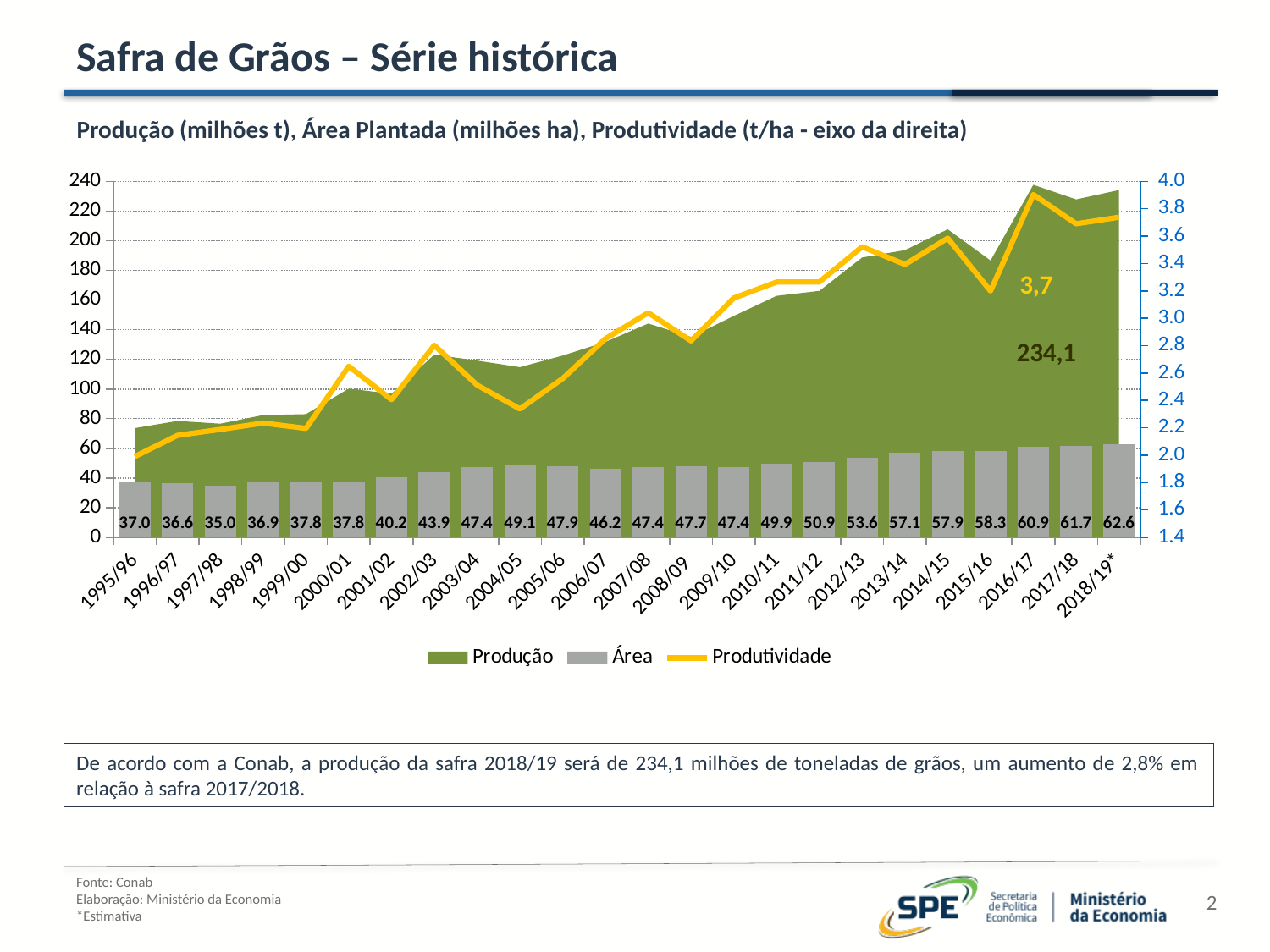

Safra de Grãos – Série histórica
Produção (milhões t), Área Plantada (milhões ha), Produtividade (t/ha - eixo da direita)

### Chart

| Category | Produção | Área | Produtividade |
|---|---|---|---|
| 1995/96 | 73.5647 | 36.9709 | 1.9898000860135943 |
| 1996/97 | 78.4267 | 36.5748 | 2.144282402091057 |
| 1997/98 | 76.55870399999998 | 35.000800000000005 | 2.1873415464789367 |
| 1998/99 | 82.43788750000002 | 36.8962 | 2.23431918463148 |
| 1999/00 | 83.02993099999999 | 37.8243 | 2.1951478546860086 |
| 2000/01 | 100.26687700000001 | 37.847300000000004 | 2.649247819527417 |
| 2001/02 | 96.799 | 40.235 | 2.4058406859699266 |
| 2002/03 | 123.168 | 43.9468 | 2.8026613996923553 |
| 2003/04 | 119.1142 | 47.4225 | 2.511765512151405 |
| 2004/05 | 114.695 | 49.0682 | 2.3374609217375 |
| 2005/06 | 122.53078278100001 | 47.867624 | 2.559784099185705 |
| 2006/07 | 131.75060000000002 | 46.21259949999999 | 2.8509670831219966 |
| 2007/08 | 144.13729999999998 | 47.411199999999994 | 3.040152959638229 |
| 2008/09  | 135.1345 | 47.6744 | 2.8345296427432753 |
| 2009/10 | 149.2549 | 47.415699999999994 | 3.1477949286839593 |
| 2010/11 | 162.803 | 49.87260499999999 | 3.2643773069403537 |
| 2011/12 | 166.1721 | 50.88515 | 3.265630542506016 |
| 2012/13 | 188.65814660000004 | 53.563 | 3.522172891734967 |
| 2013/14 | 193.62201000000002 | 57.0599 | 3.3933114148465036 |
| 2014/15 | 207.6665116000001 | 57.9305 | 3.584752619086666 |
| 2015/16 | 186.6104032 | 58.33599 | 3.1988897968475376 |
| 2016/17 | 237.6714 | 60.889300000000006 | 3.9033360541178825 |
| 2017/18 | 227.81582299999997 | 61.733 | 3.690341033158926 |
| 2018/19* | 234.12539999999998 | 62.6313 | 3.7381532875734655 |
De acordo com a Conab, a produção da safra 2018/19 será de 234,1 milhões de toneladas de grãos, um aumento de 2,8% em relação à safra 2017/2018.
Fonte: Conab
Elaboração: Ministério da Economia
*Estimativa